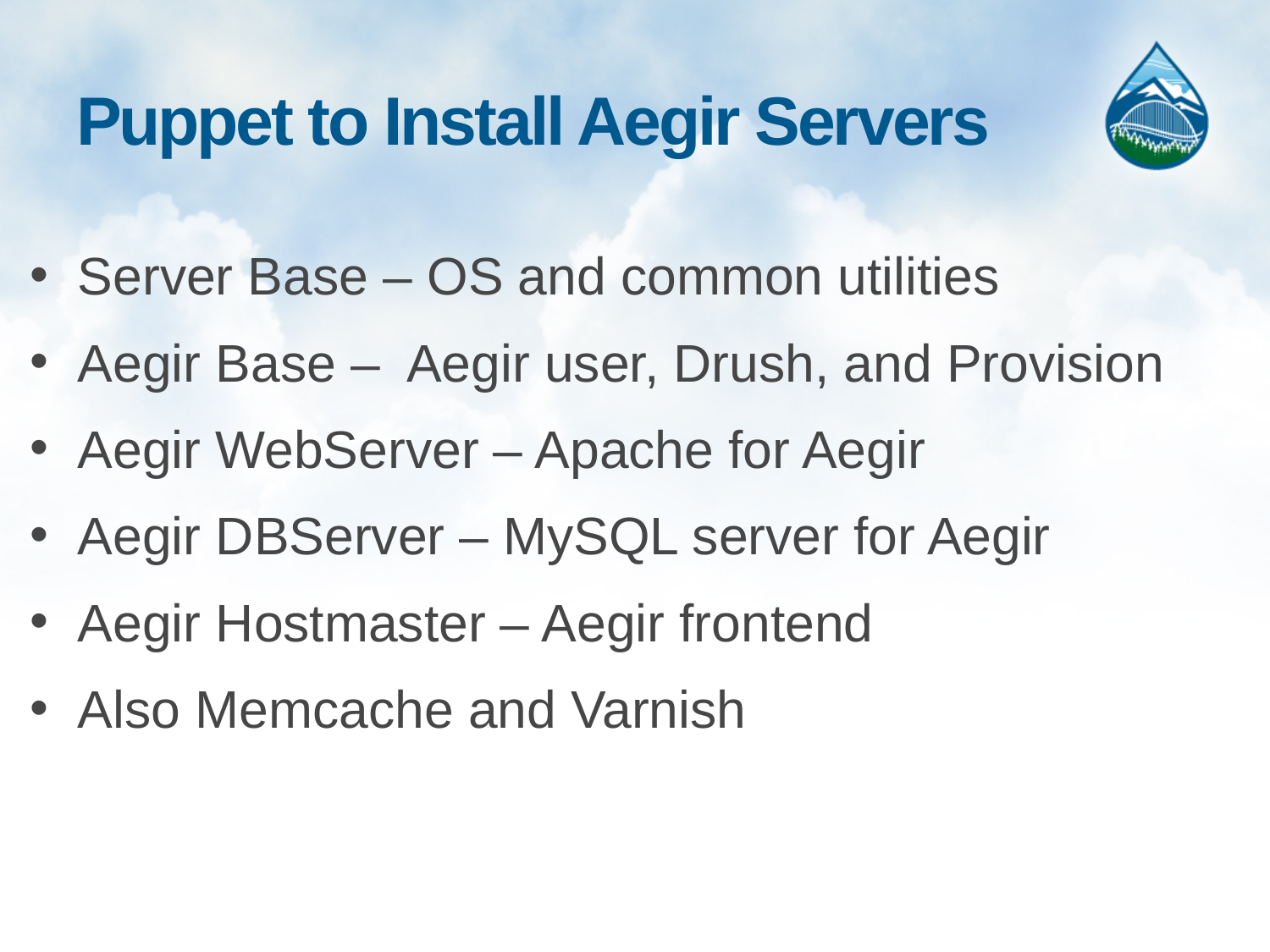

# Puppet to Install Aegir Servers
Server Base – OS and common utilities
Aegir Base –  Aegir user, Drush, and Provision
Aegir WebServer – Apache for Aegir
Aegir DBServer – MySQL server for Aegir
Aegir Hostmaster – Aegir frontend
Also Memcache and Varnish